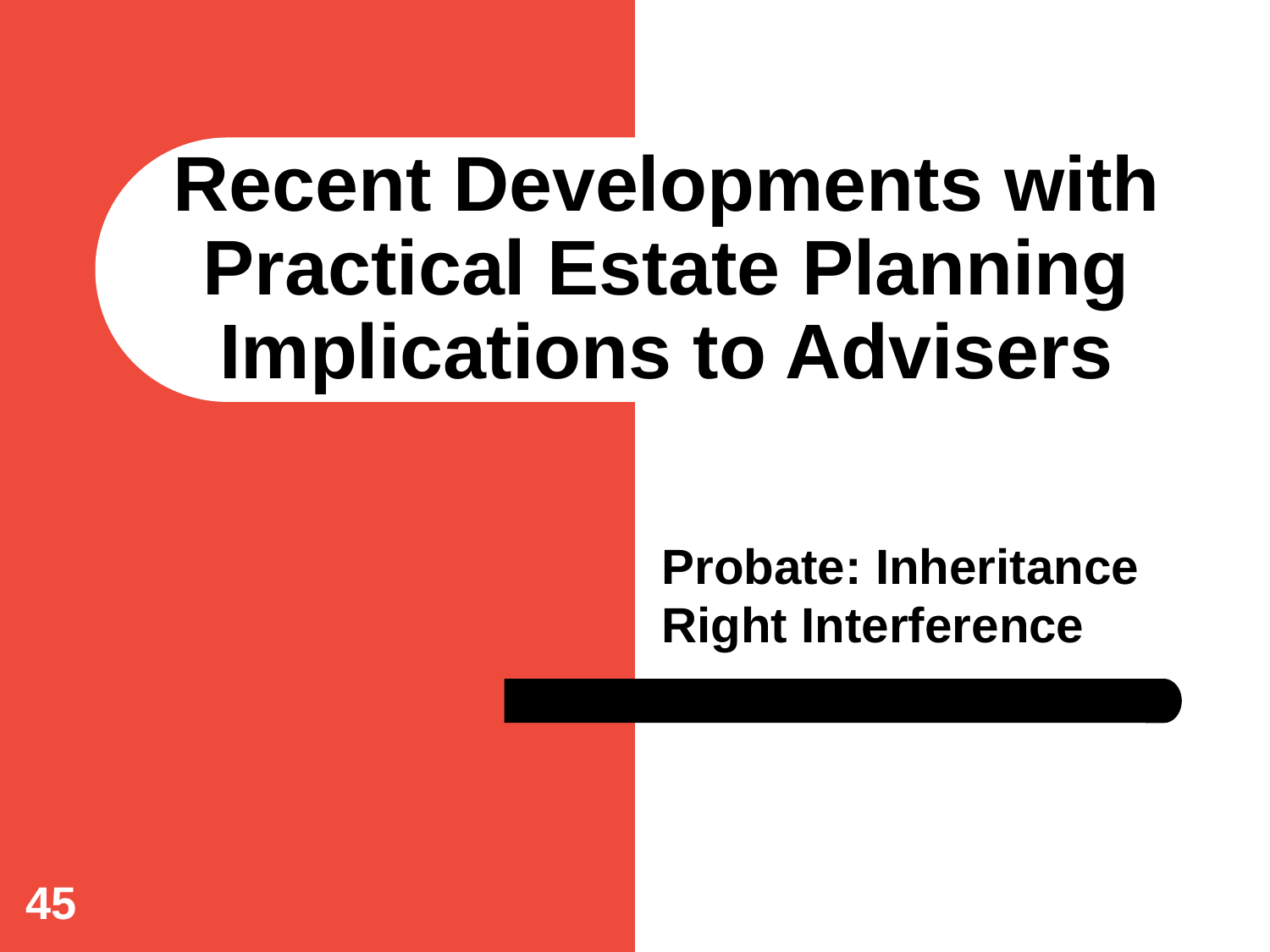

# Recent Developments with Practical Estate Planning Implications to Advisers
Probate: Inheritance Right Interference
45